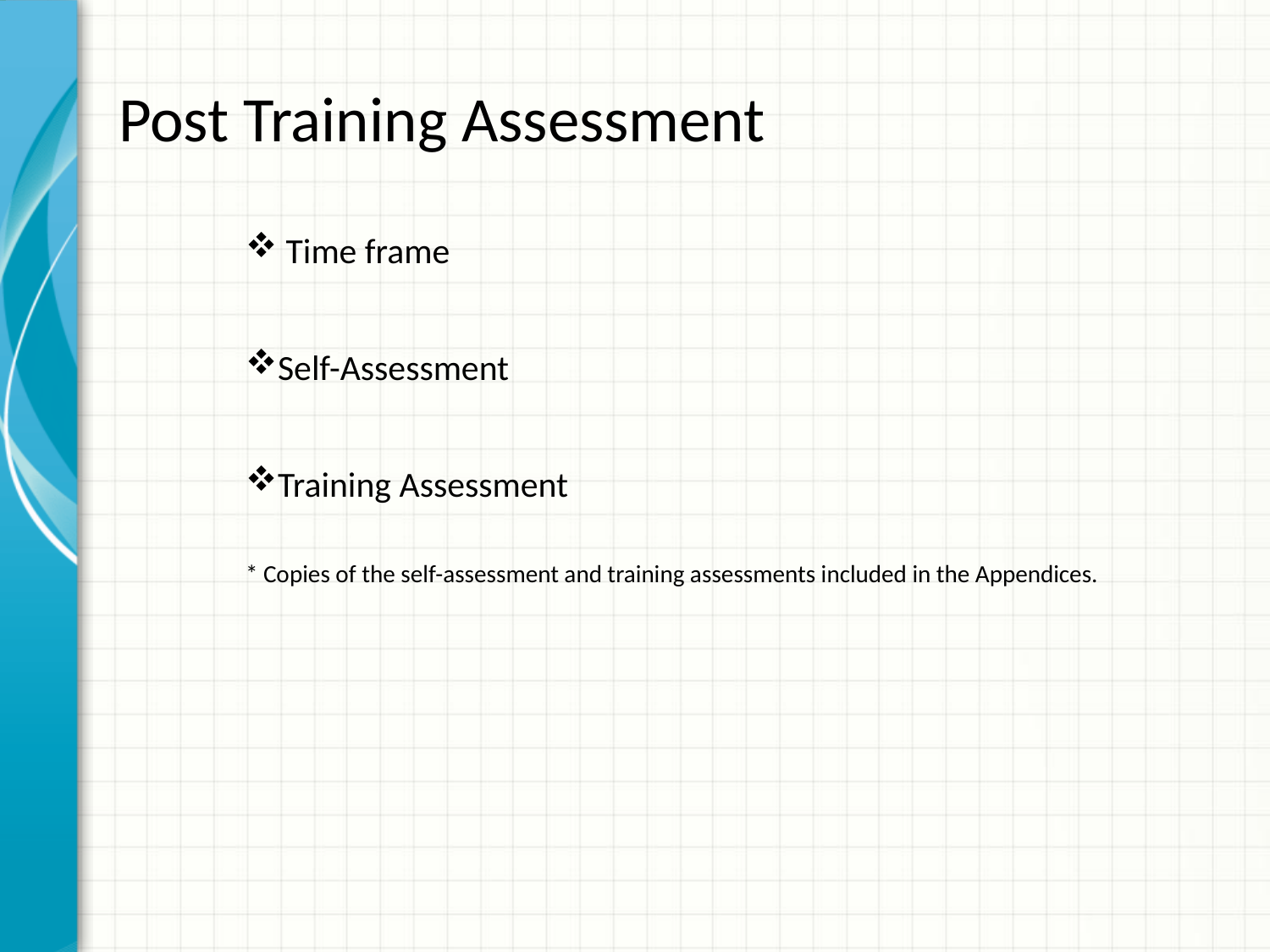

# Post Training Assessment
 Time frame

Self-Assessment

Training Assessment

* Copies of the self-assessment and training assessments included in the Appendices.